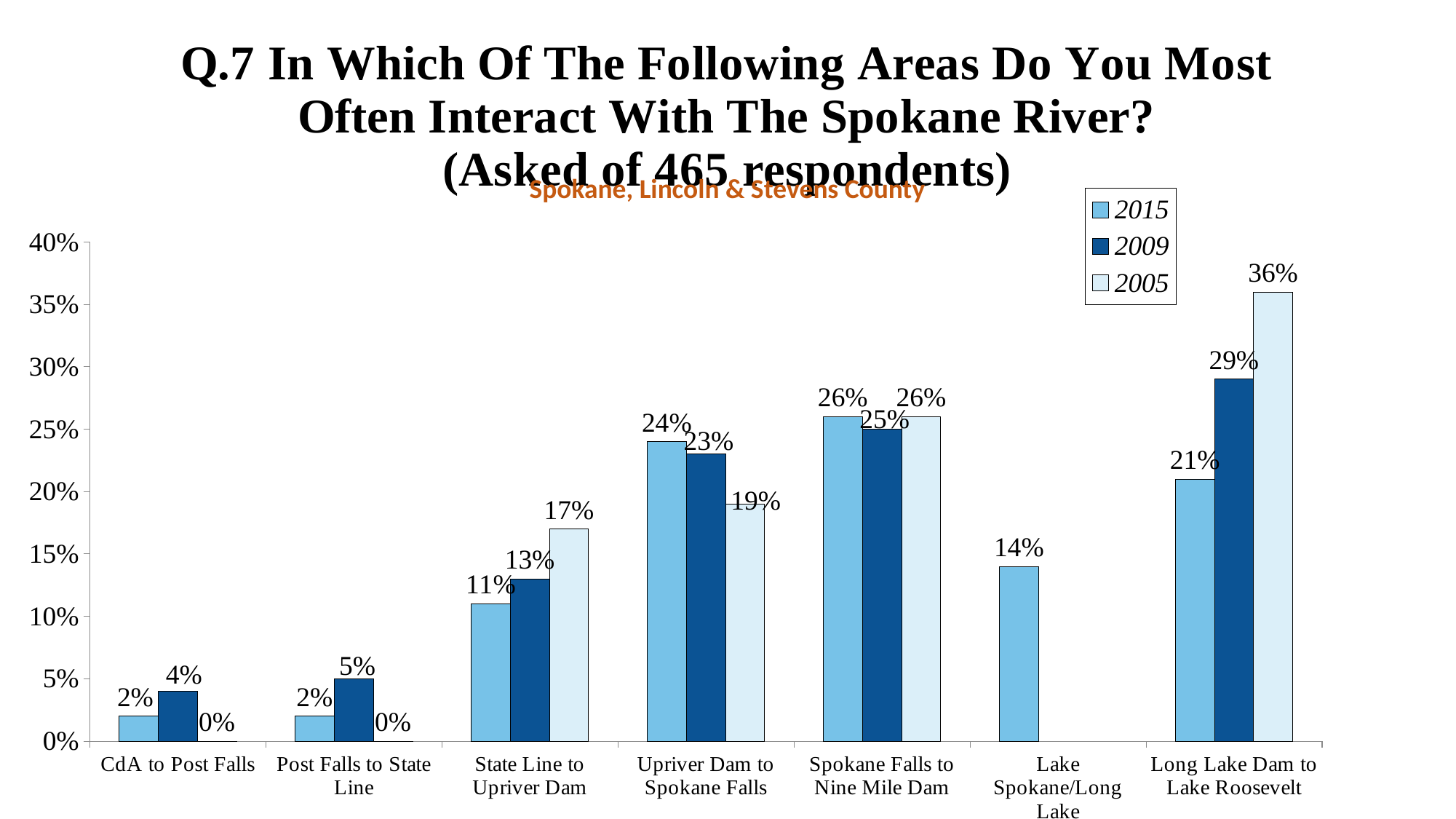

### Chart: Q.7 In Which Of The Following Areas Do You Most Often Interact With The Spokane River?
(Asked of 465 respondents)

| Category | 2015 | 2009 | 2005 |
|---|---|---|---|
| CdA to Post Falls | 0.02 | 0.04 | 0.0 |
| Post Falls to State Line | 0.02 | 0.05 | 0.0 |
| State Line to Upriver Dam | 0.11 | 0.13 | 0.17 |
| Upriver Dam to Spokane Falls | 0.24 | 0.23 | 0.19 |
| Spokane Falls to Nine Mile Dam | 0.26 | 0.25 | 0.26 |
| Lake Spokane/Long Lake | 0.14 | None | None |
| Long Lake Dam to Lake Roosevelt | 0.21 | 0.29 | 0.36 |
Spokane, Lincoln & Stevens County